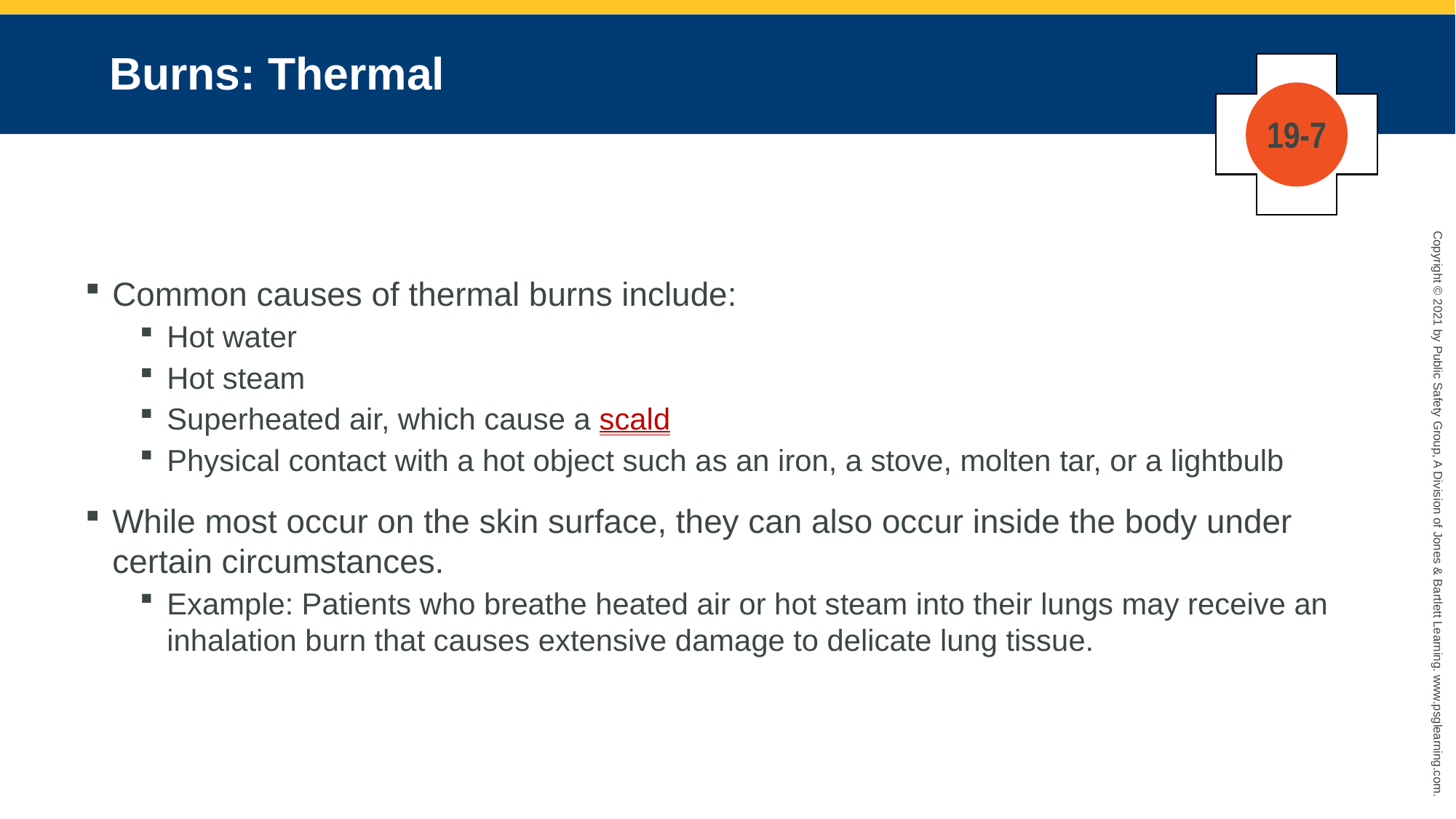

# Burns: Thermal

19-7

Common causes of thermal burns include:
Hot water
Hot steam
Superheated air, which cause a scald
Physical contact with a hot object such as an iron, a stove, molten tar, or a lightbulb
While most occur on the skin surface, they can also occur inside the body under certain circumstances.
Example: Patients who breathe heated air or hot steam into their lungs may receive an inhalation burn that causes extensive damage to delicate lung tissue.